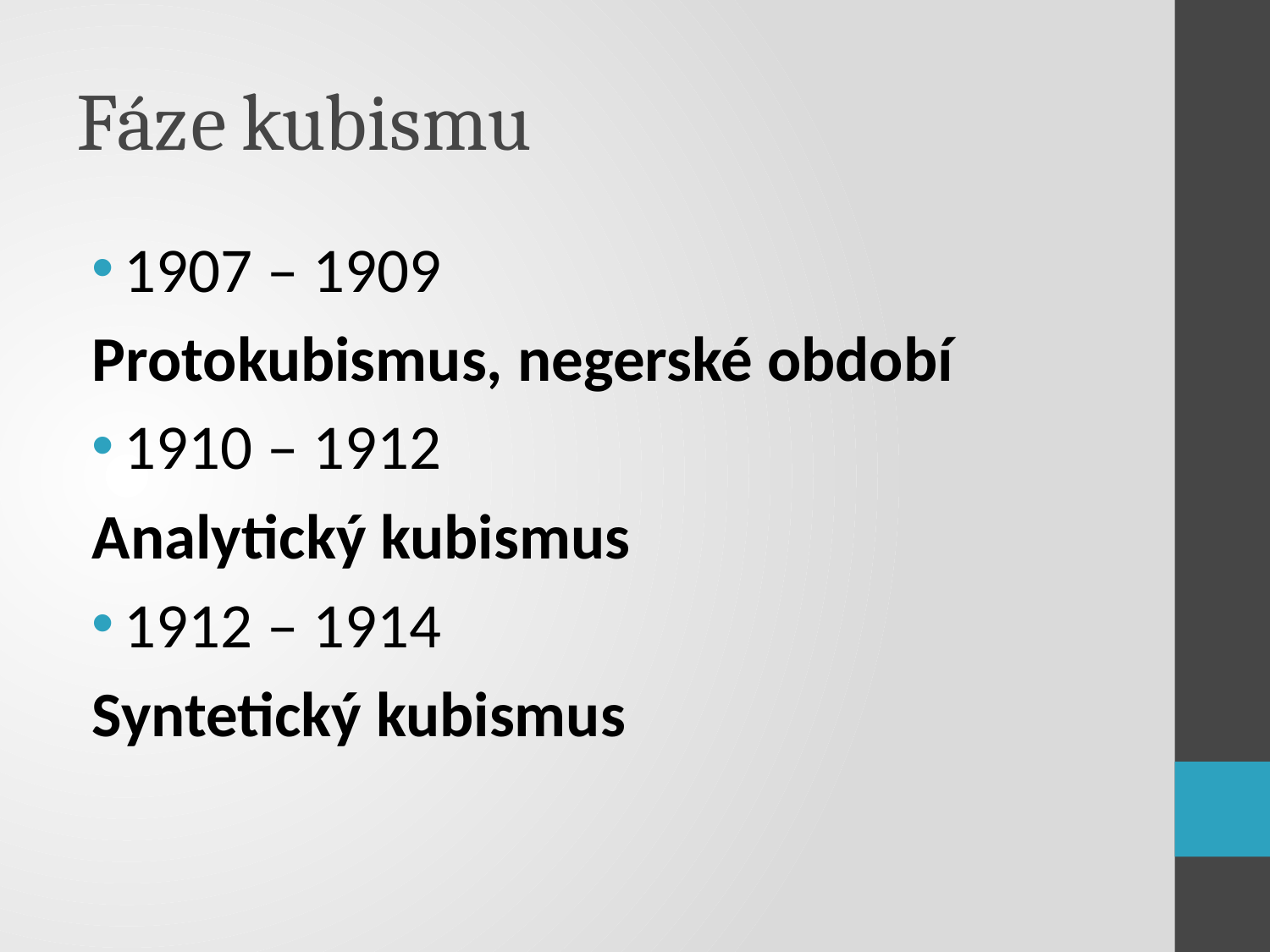

# Fáze kubismu
1907 – 1909
Protokubismus, negerské období
1910 – 1912
Analytický kubismus
1912 – 1914
Syntetický kubismus